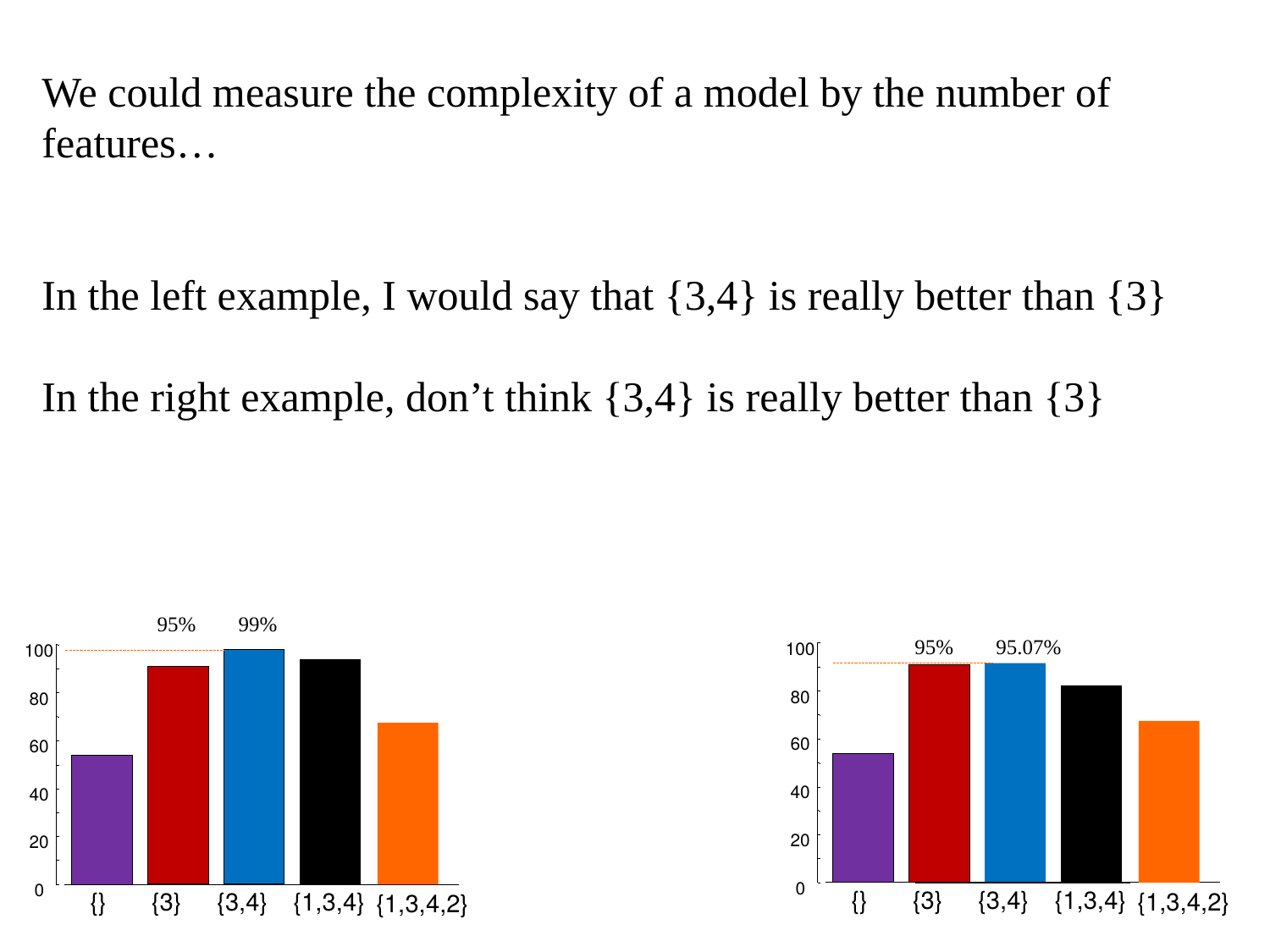

We could measure the complexity of a model by the number of features…

In the left example, I would say that {3,4} is really better than {3}

In the right example, don’t think {3,4} is really better than {3}

95%
99%
95%
95.07%
100
100

80

80

60
60

40
40

20
20

0
0

{}
{3}
{3,4}
{1,3,4}
{1,3,4,2}
{}
{3}
{3,4}
{1,3,4}
{1,3,4,2}